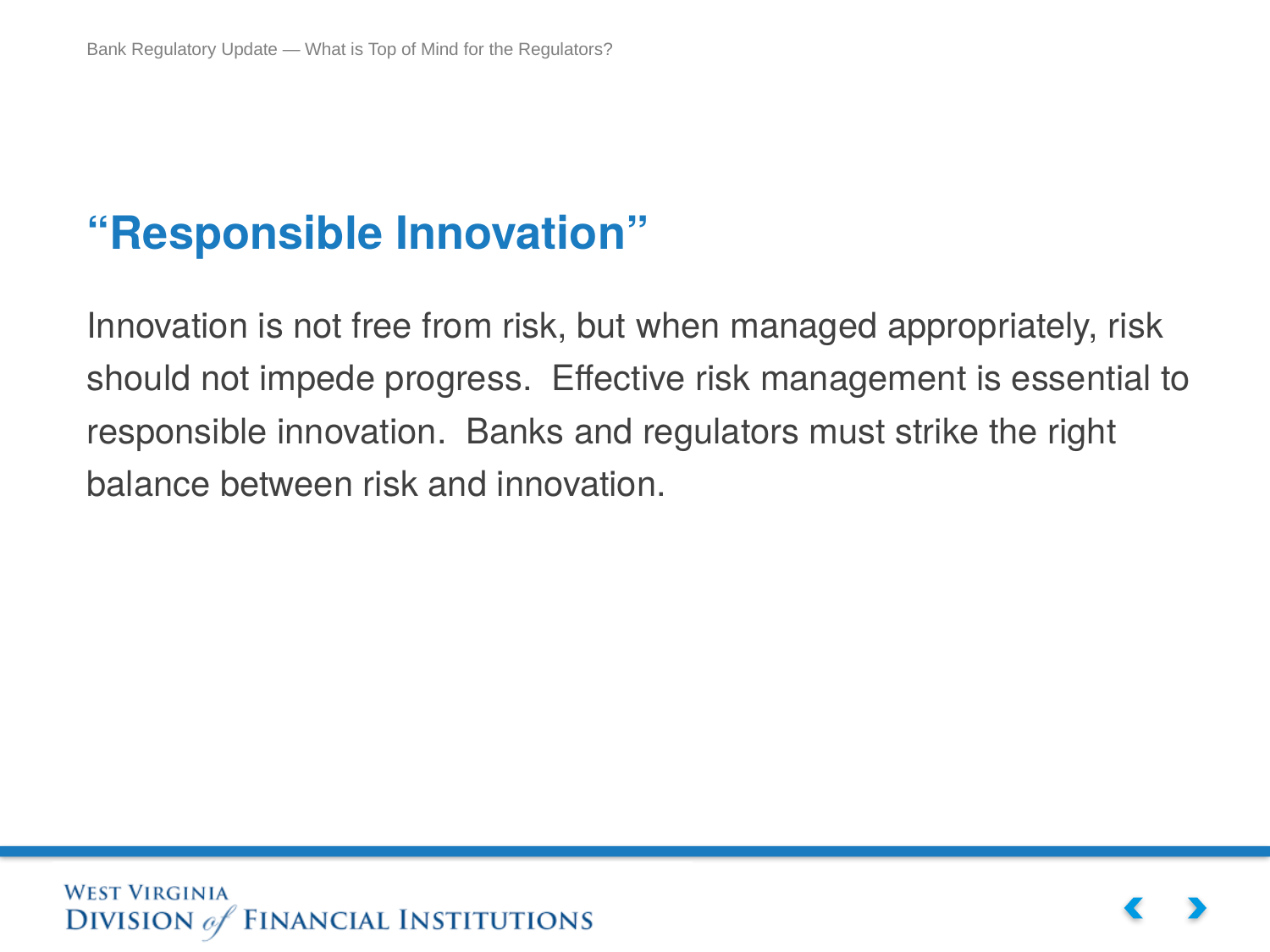

# “Responsible Innovation”
Innovation is not free from risk, but when managed appropriately, risk should not impede progress.  Effective risk management is essential to responsible innovation.  Banks and regulators must strike the right balance between risk and innovation.